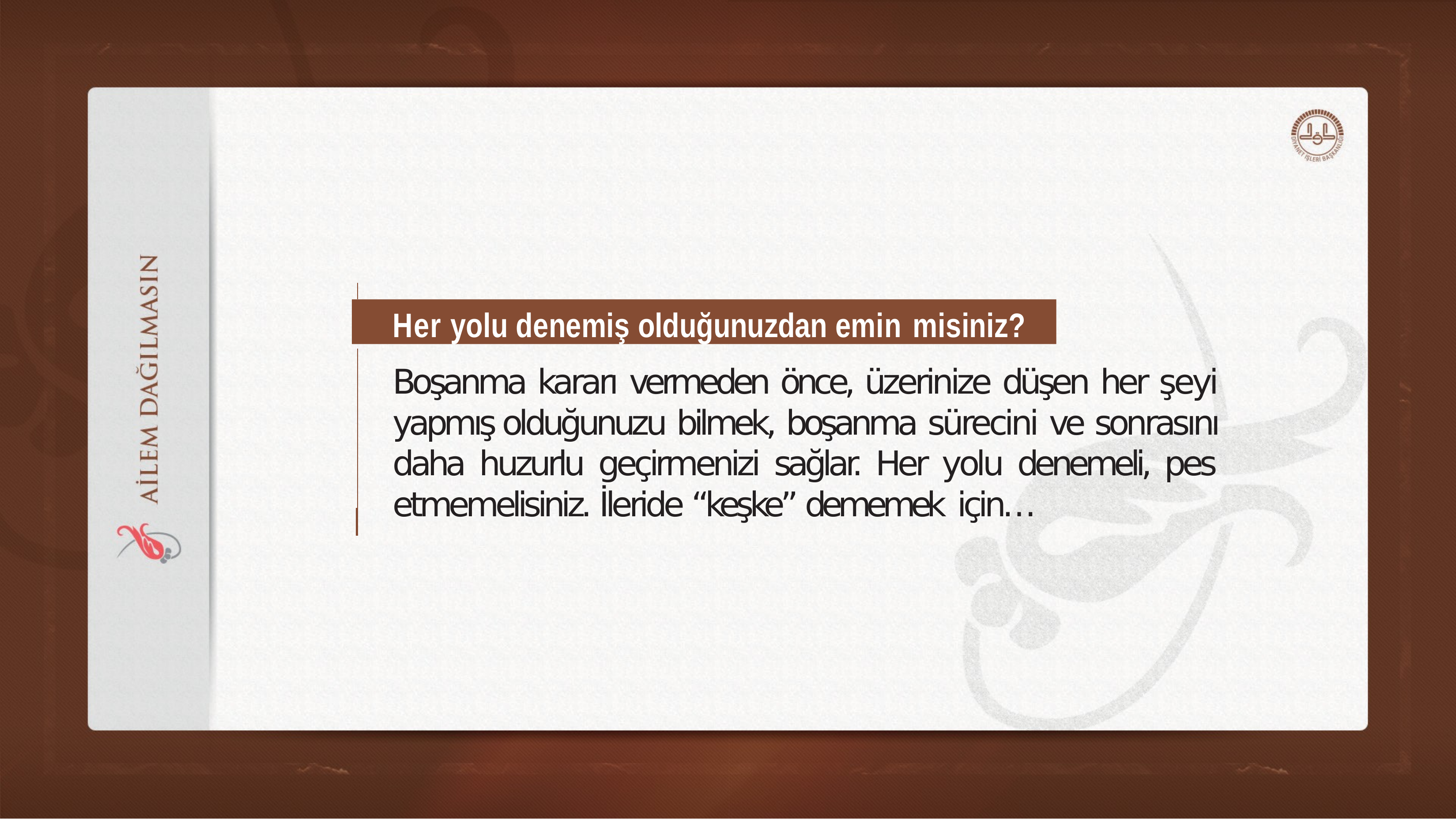

Her yolu denemiş olduğunuzdan emin misiniz?

Boşanma kararı vermeden önce, üzerinize düşen her şeyi  yapmış olduğunuzu bilmek, boşanma sürecini ve sonrasını  daha huzurlu geçirmenizi sağlar. Her yolu denemeli, pes  etmemelisiniz. İleride “keşke” dememek için…